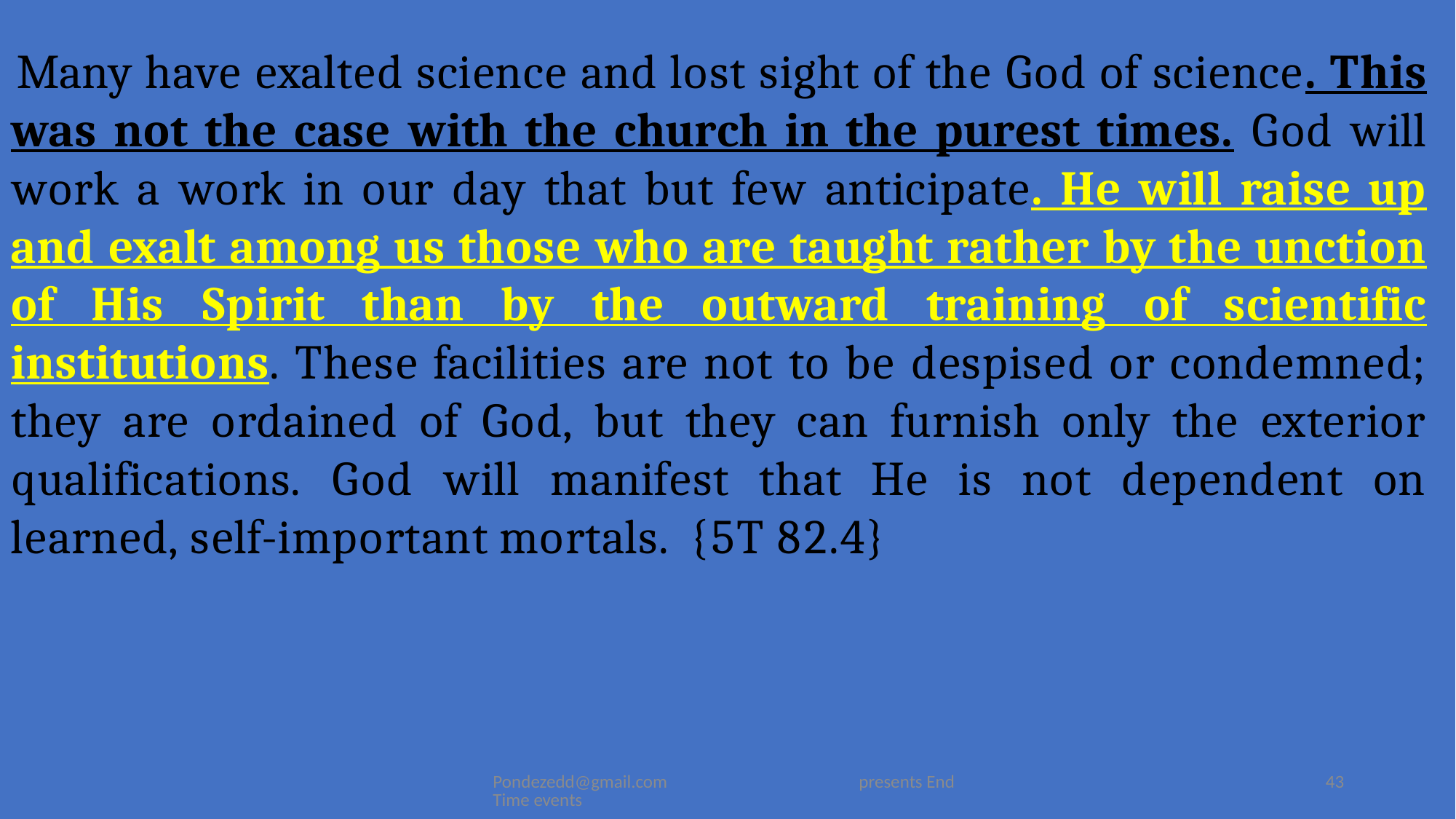

Many have exalted science and lost sight of the God of science. This was not the case with the church in the purest times. God will work a work in our day that but few anticipate. He will raise up and exalt among us those who are taught rather by the unction of His Spirit than by the outward training of scientific institutions. These facilities are not to be despised or condemned; they are ordained of God, but they can furnish only the exterior qualifications. God will manifest that He is not dependent on learned, self-important mortals.  {5T 82.4}

Pondezedd@gmail.com                                              presents End Time events
43